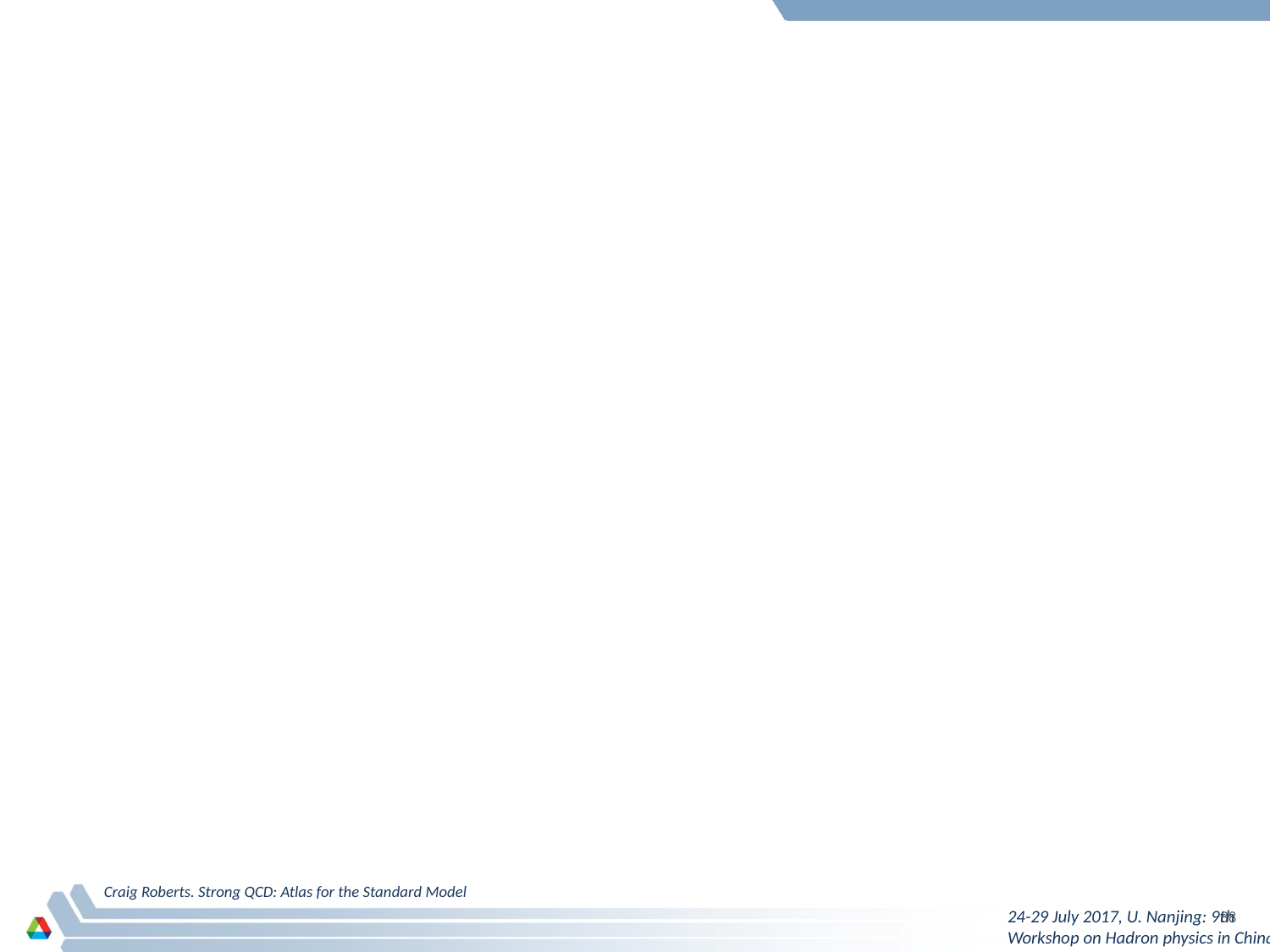

Craig Roberts. Strong QCD: Atlas for the Standard Model
24-29 July 2017, U. Nanjing: 9th Workshop on Hadron physics in China (76p)
88